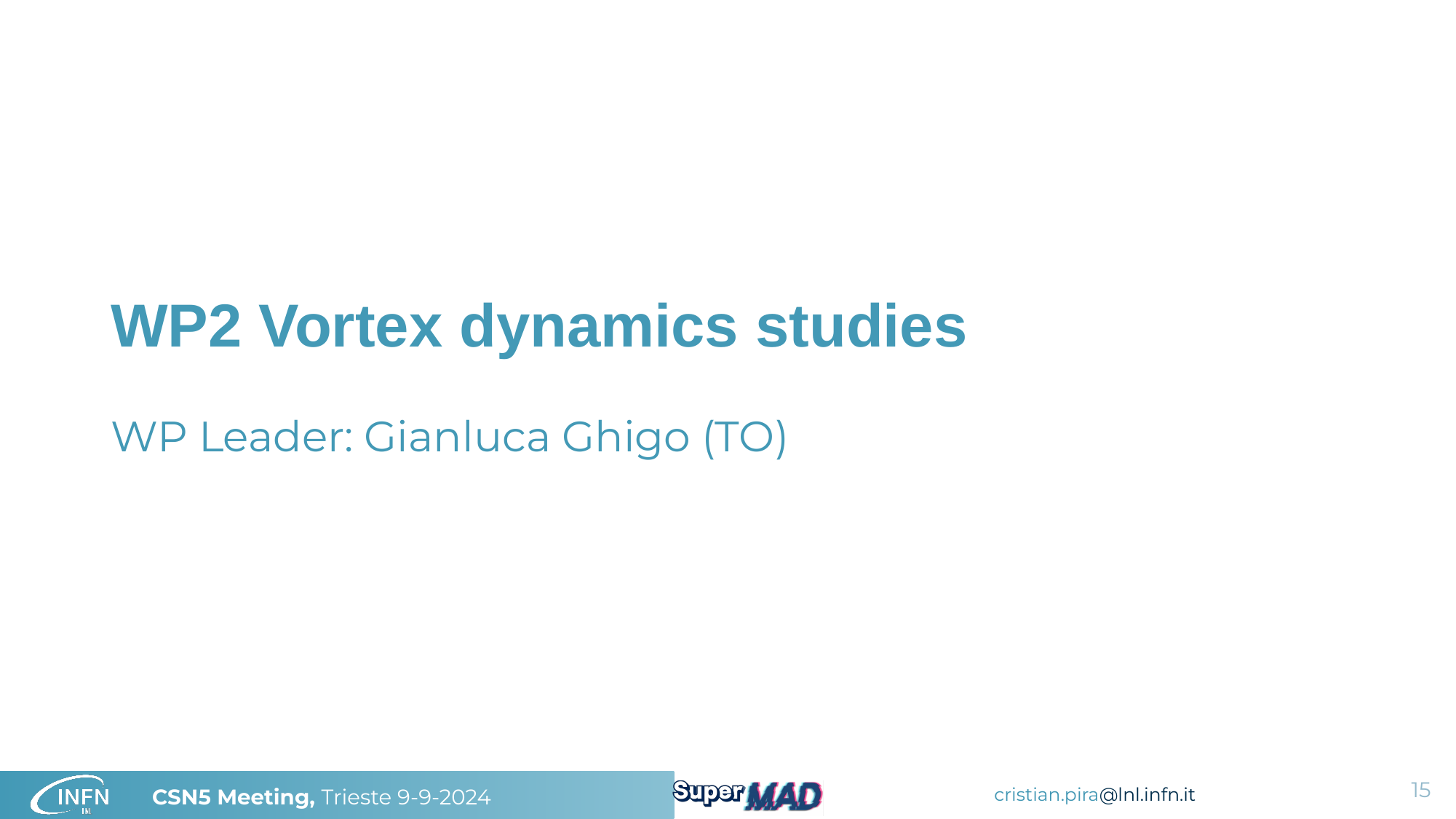

# WP2 Vortex dynamics studies
WP Leader: Gianluca Ghigo (TO)
15